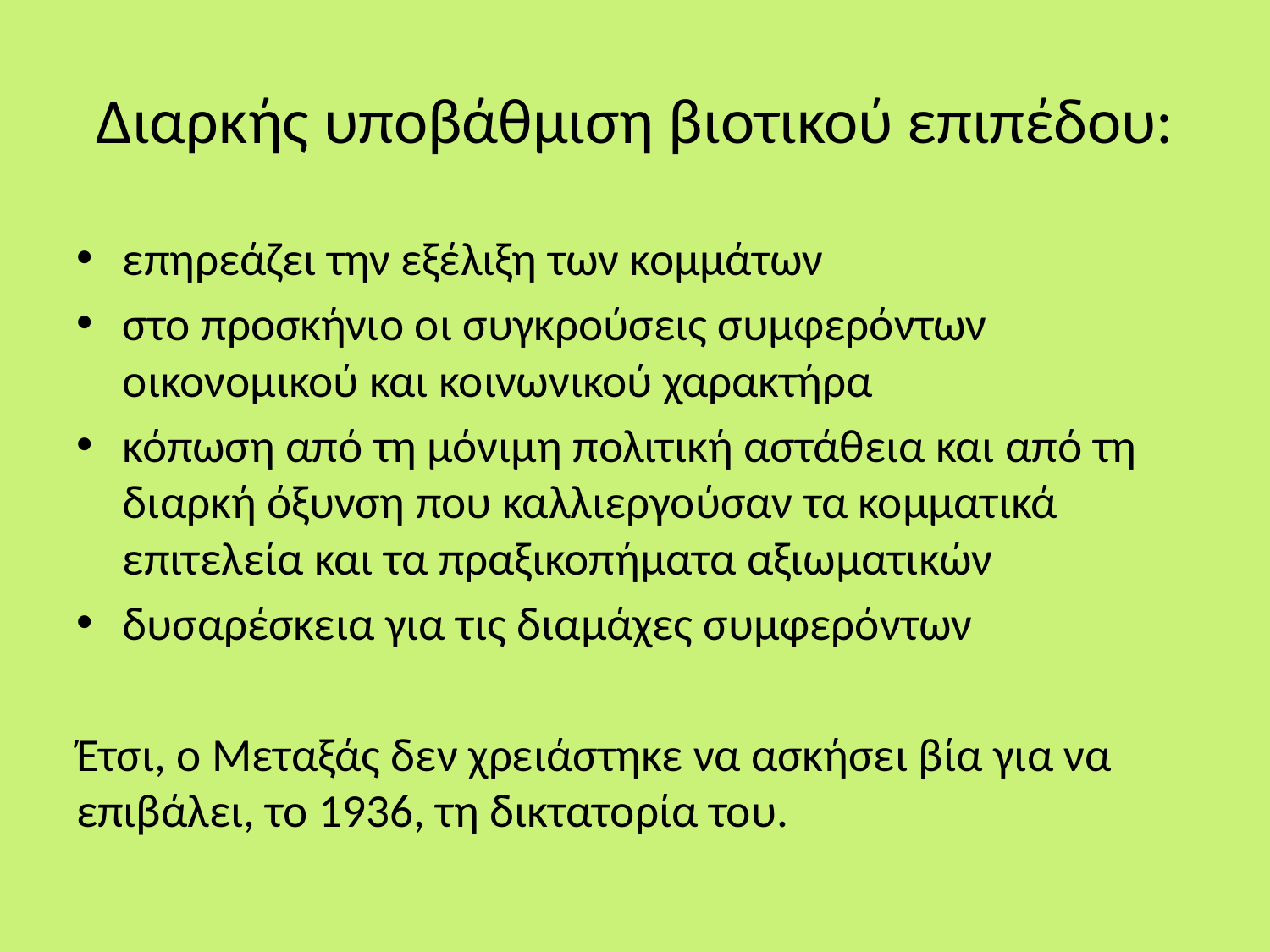

# Διαρκής υποβάθμιση βιοτικού επιπέδου:
επηρεάζει την εξέλιξη των κομμάτων
στο προσκήνιο οι συγκρούσεις συμφερόντων οικονομικού και κοινωνικού χαρακτήρα
κόπωση από τη μόνιμη πολιτική αστάθεια και από τη διαρκή όξυνση που καλλιεργούσαν τα κομματικά επιτελεία και τα πραξικοπήματα αξιωματικών
δυσαρέσκεια για τις διαμάχες συμφερόντων

Έτσι, ο Μεταξάς δεν χρειάστηκε να ασκήσει βία για να επιβάλει, το 1936, τη δικτατορία του.